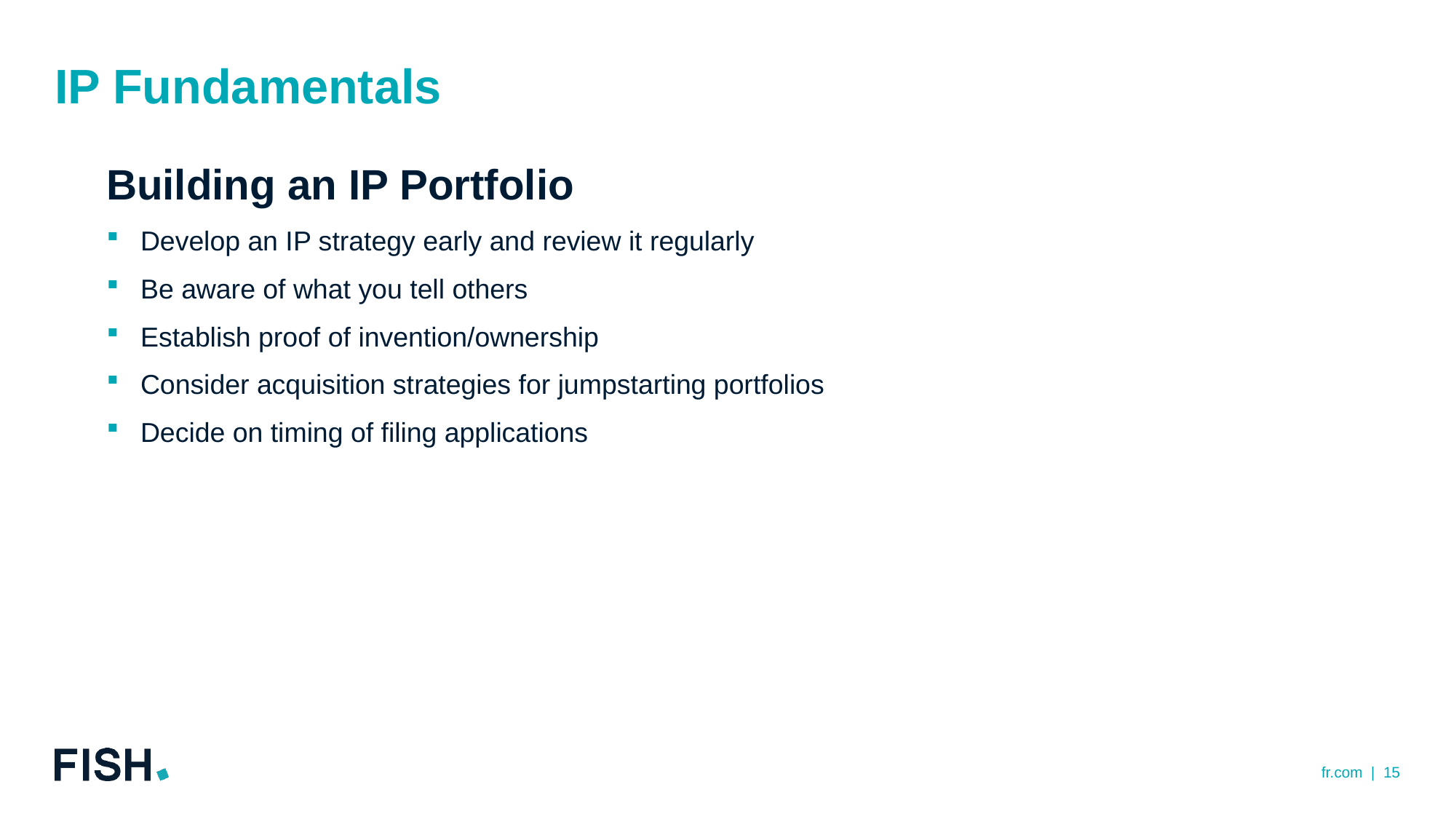

# IP Fundamentals
Building an IP Portfolio
Develop an IP strategy early and review it regularly
Be aware of what you tell others
Establish proof of invention/ownership
Consider acquisition strategies for jumpstarting portfolios
Decide on timing of filing applications